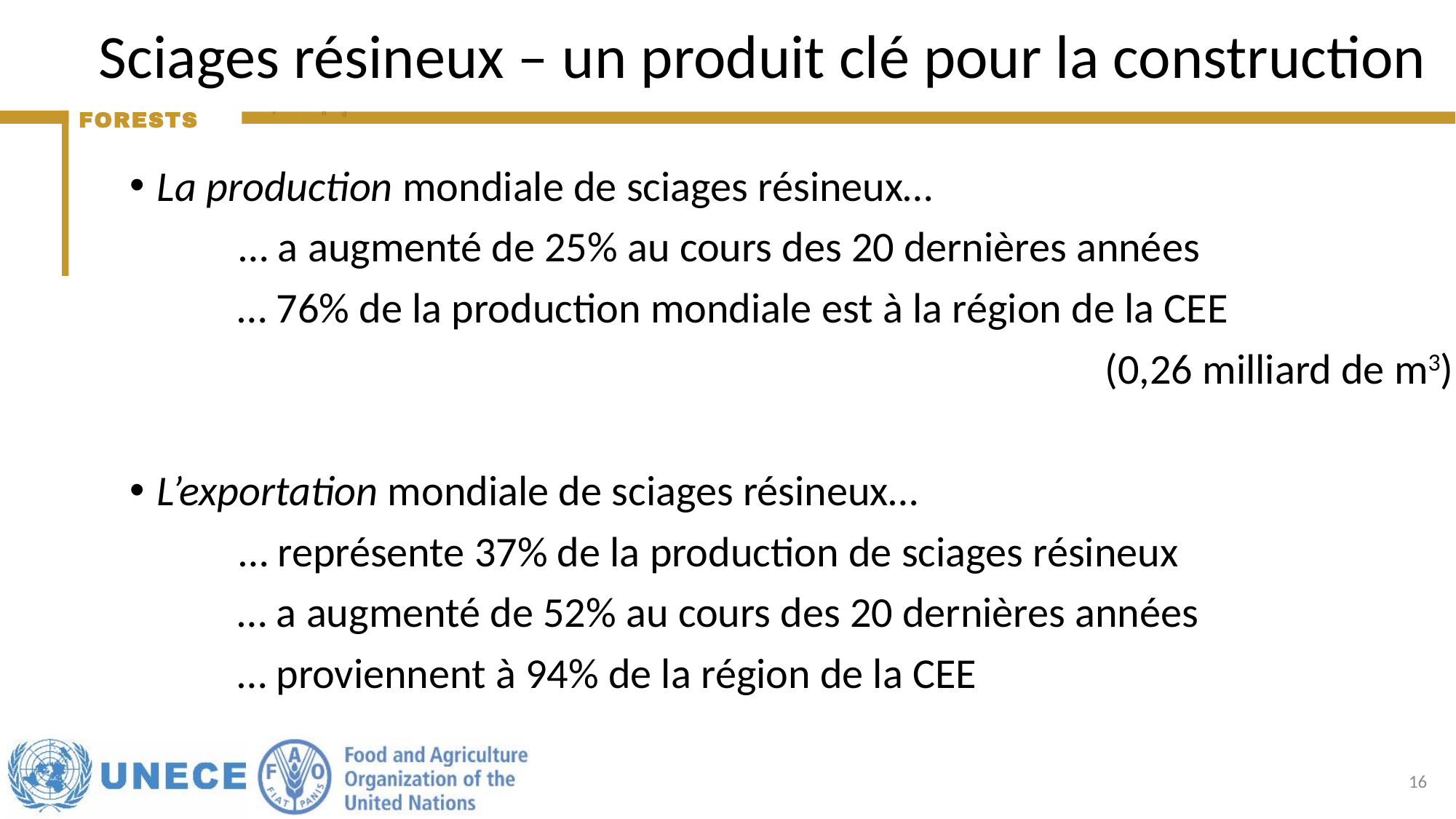

# Sciages résineux – un produit clé pour la construction
La production mondiale de sciages résineux…
	… a augmenté de 25% au cours des 20 dernières années
… 76% de la production mondiale est à la région de la CEE
(0,26 milliard de m3)

L’exportation mondiale de sciages résineux…
	… représente 37% de la production de sciages résineux
… a augmenté de 52% au cours des 20 dernières années
… proviennent à 94% de la région de la CEE
16